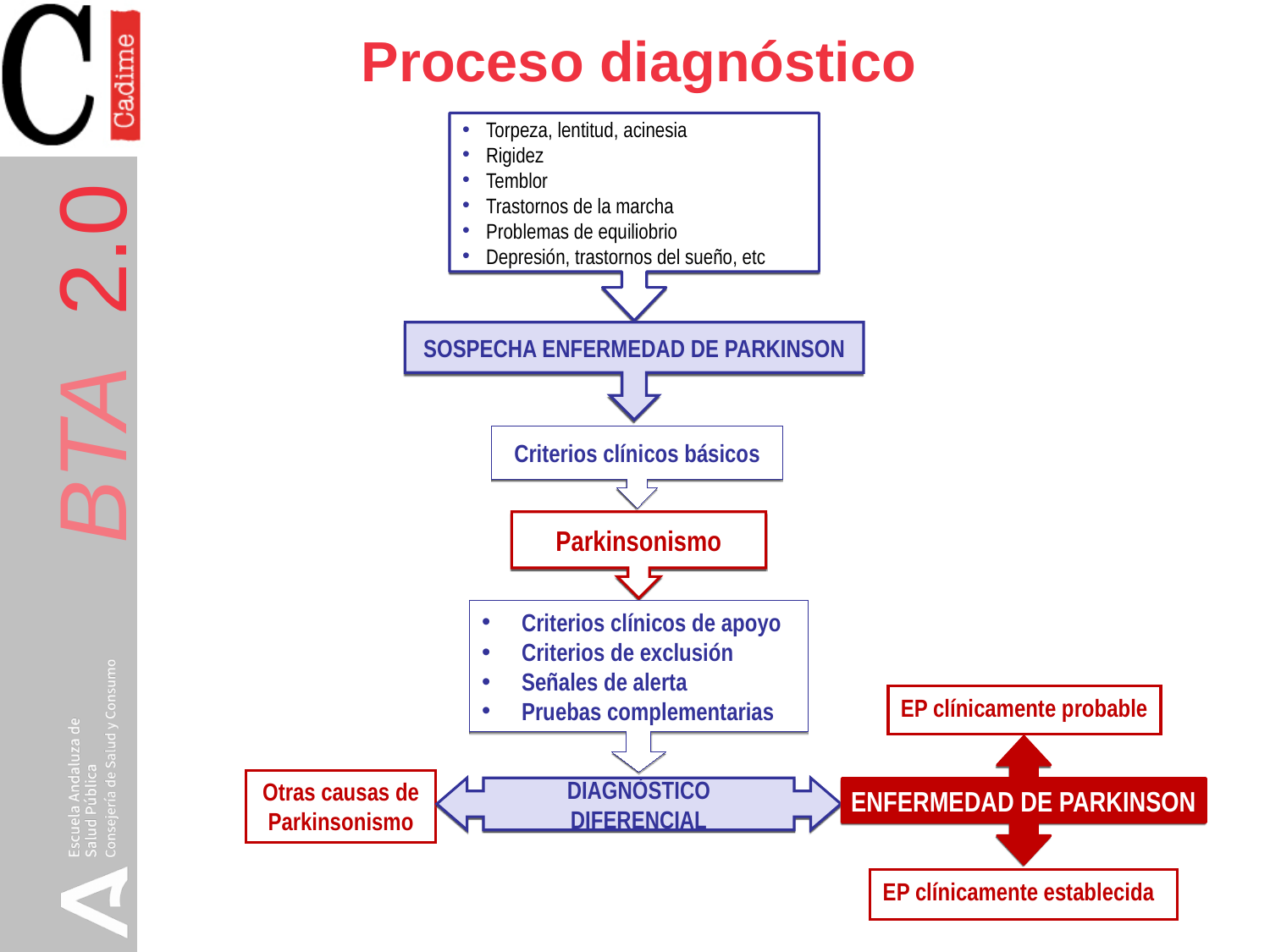

# Proceso diagnóstico

Torpeza, lentitud, acinesia
Rigidez
Temblor
Trastornos de la marcha
Problemas de equiliobrio
Depresión, trastornos del sueño, etc
SOSPECHA ENFERMEDAD DE PARKINSON
Criterios clínicos básicos
Parkinsonismo
Criterios clínicos de apoyo
Criterios de exclusión
Señales de alerta
Pruebas complementarias
ENFERMEDAD DE PARKINSON
EP clínicamente probable
Otras causas de Parkinsonismo

DIAGNÓSTICO DIFERENCIAL
EP clínicamente establecida